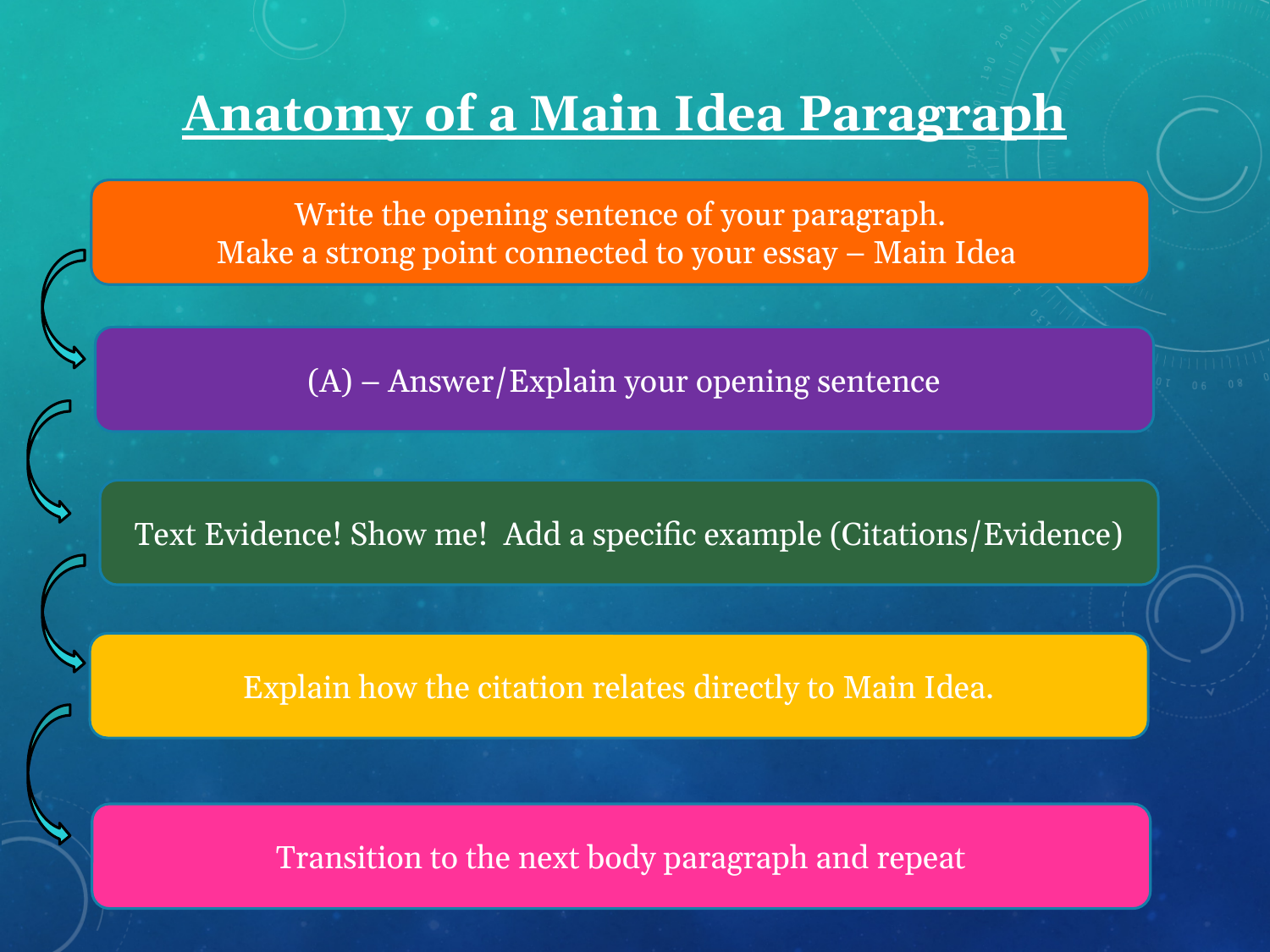

# Anatomy of a Main Idea Paragraph
Write the opening sentence of your paragraph.
Make a strong point connected to your essay – Main Idea

(A) – Answer/Explain your opening sentence

Text Evidence! Show me!  Add a specific example (Citations/Evidence)

Explain how the citation relates directly to Main Idea.

Transition to the next body paragraph and repeat